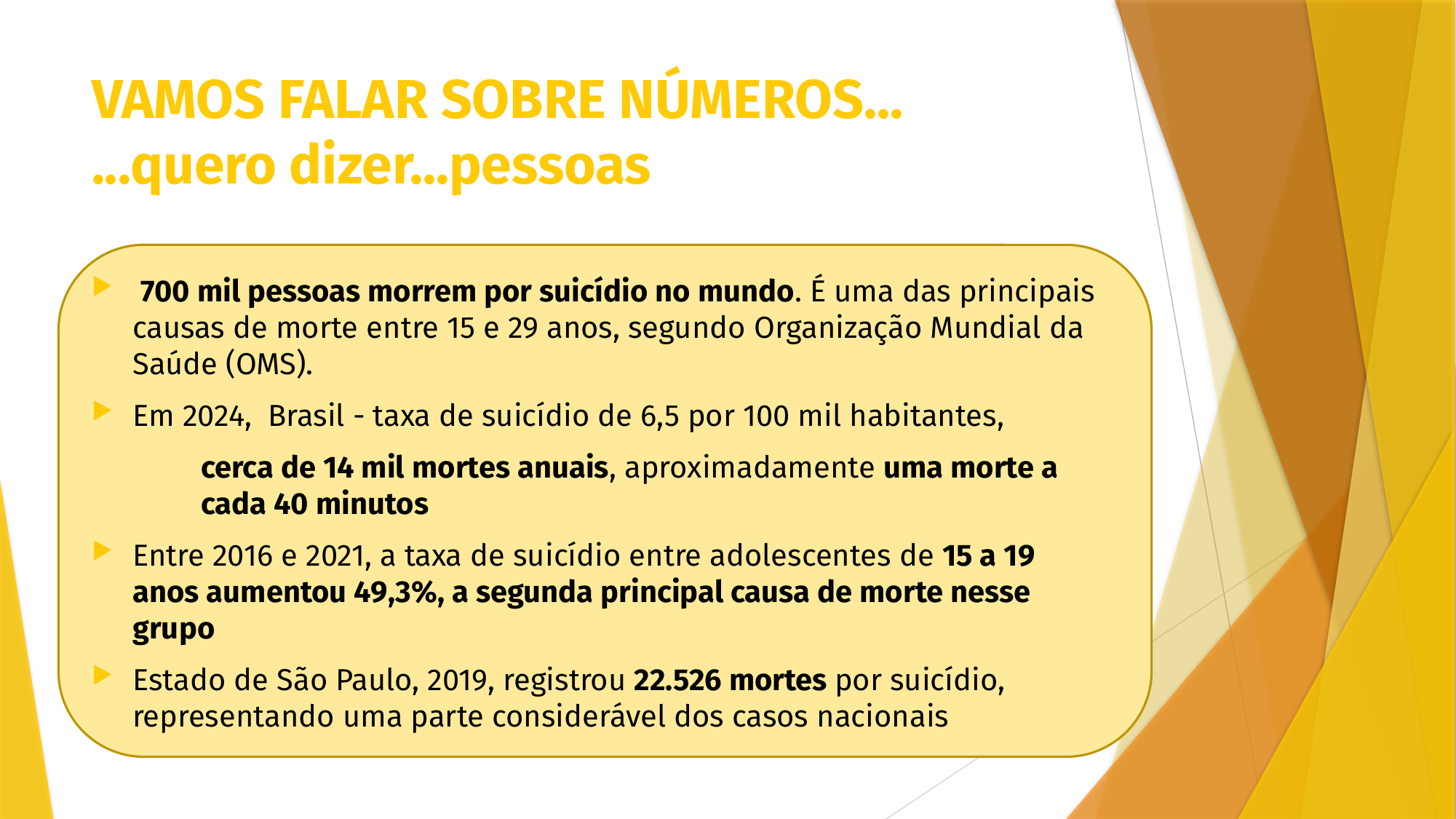

# VAMOS FALAR SOBRE NÚMEROS... ...quero dizer...pessoas

 700 mil pessoas morrem por suicídio no mundo. É uma das principais causas de morte entre 15 e 29 anos, segundo Organização Mundial da Saúde (OMS).
Em 2024,  Brasil - taxa de suicídio de 6,5 por 100 mil habitantes,
 	cerca de 14 mil mortes anuais, aproximadamente uma morte a      	cada 40 minutos
Entre 2016 e 2021, a taxa de suicídio entre adolescentes de 15 a 19 anos aumentou 49,3%, a segunda principal causa de morte nesse grupo
Estado de São Paulo, 2019, registrou 22.526 mortes por suicídio, representando uma parte considerável dos casos nacionais